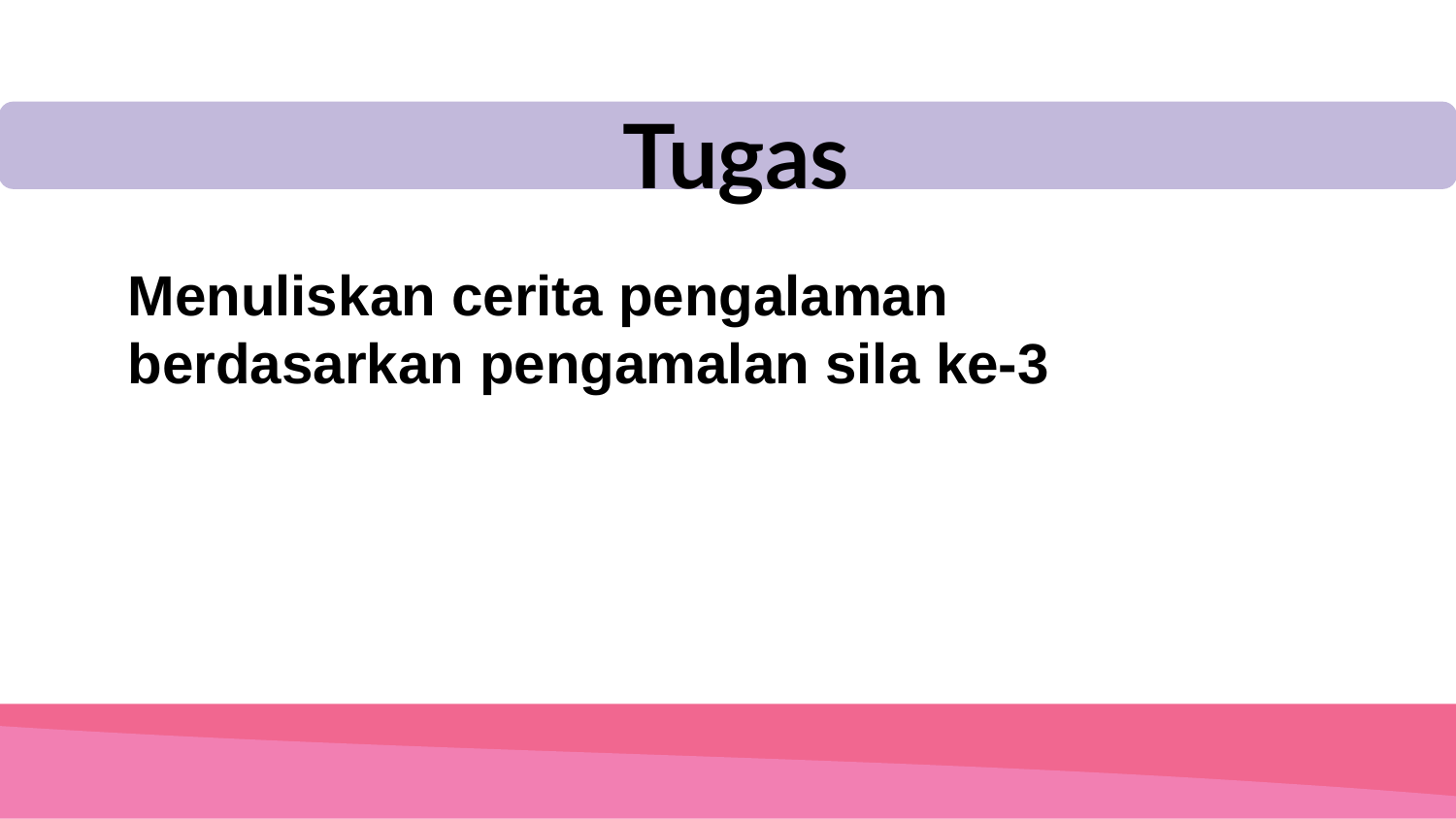

Tugas
Menuliskan cerita pengalaman berdasarkan pengamalan sila ke-3